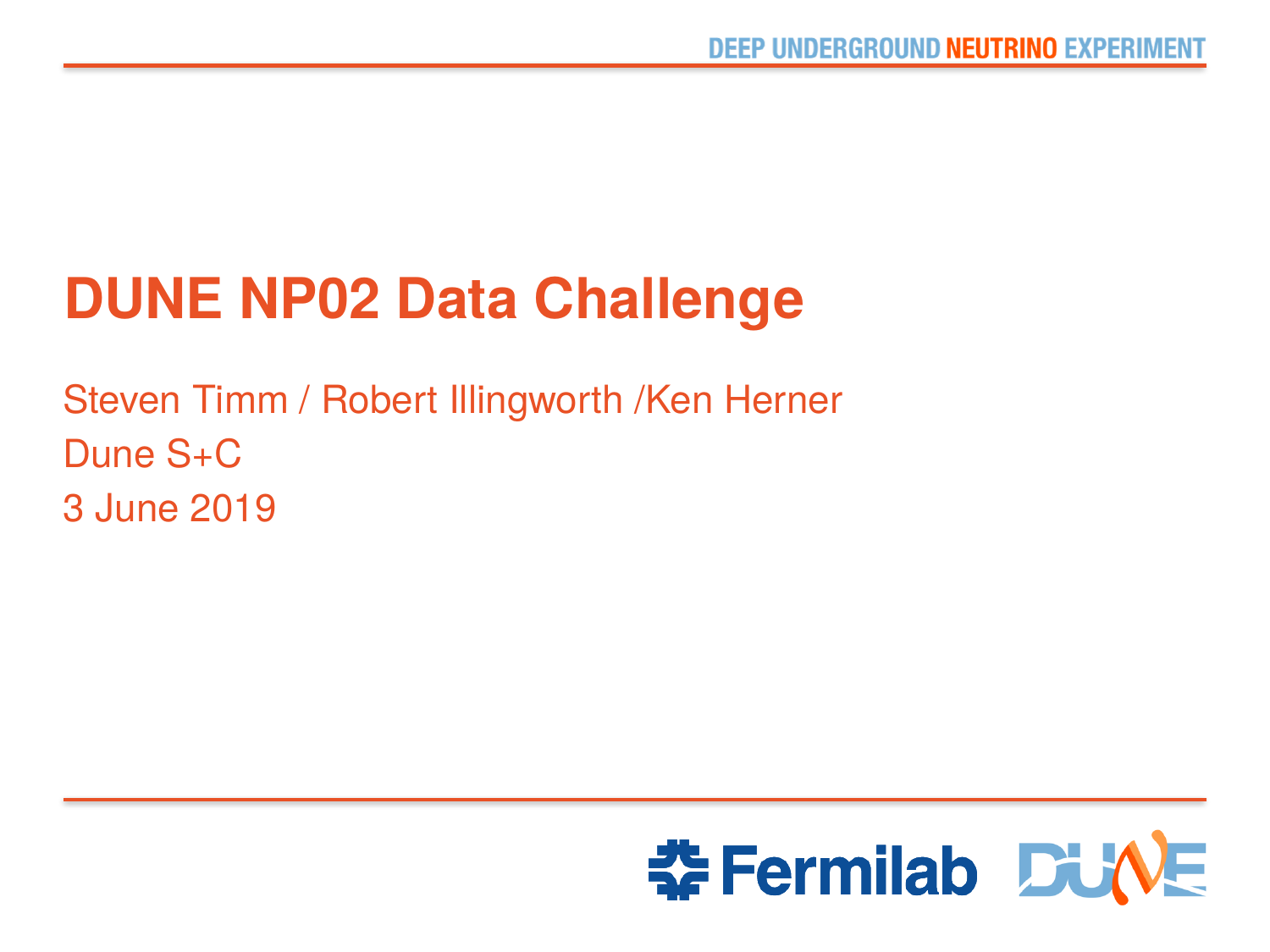

# DUNE NP02 Data Challenge
Steven Timm / Robert Illingworth /Ken Herner
Dune S+C
3 June 2019